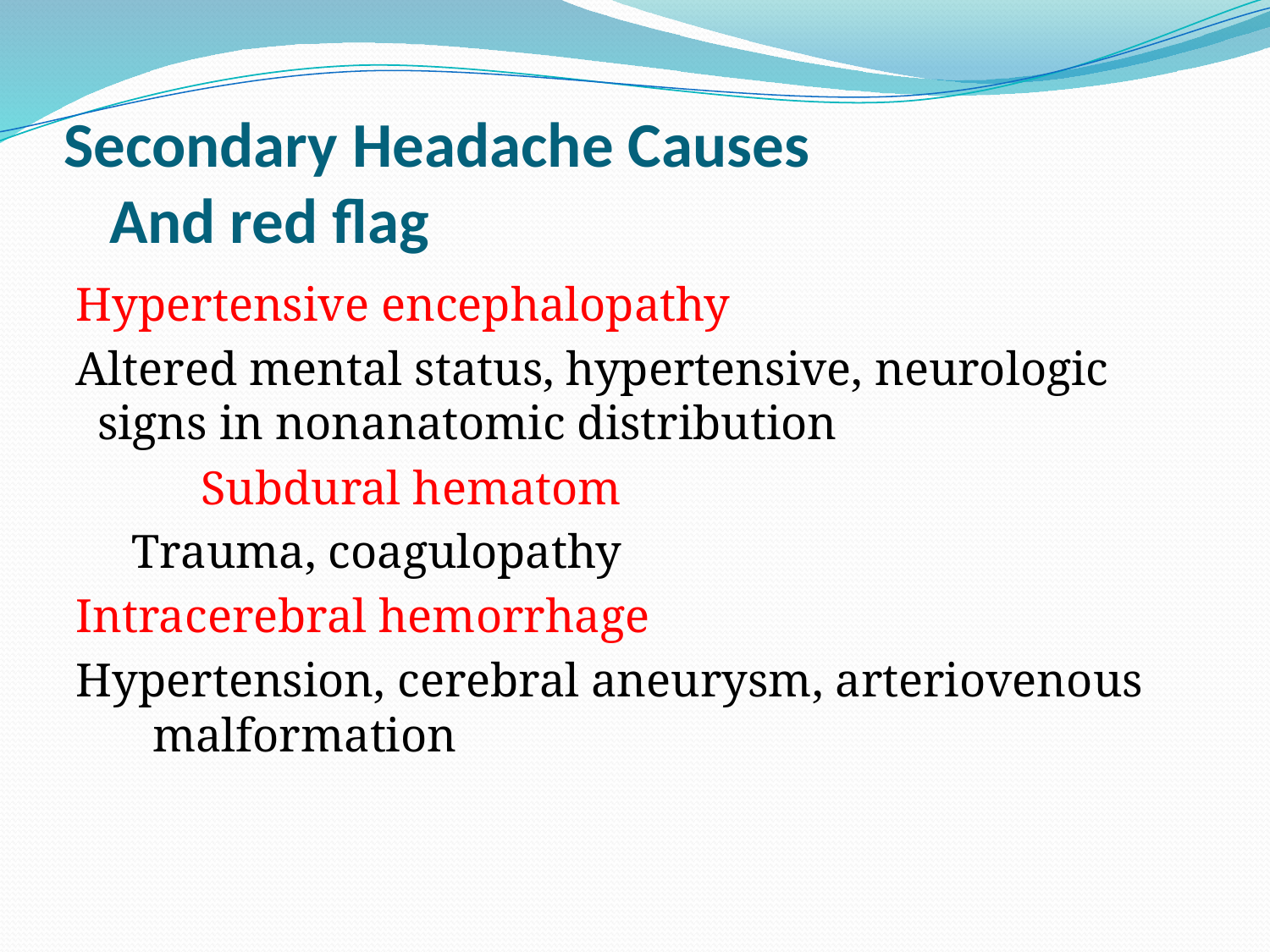

# Secondary Headache Causes And red flag
Hypertensive encephalopathy
	Altered mental status, hypertensive, neurologic signs in nonanatomic distribution
Subdural hematom
Trauma, coagulopathy
Intracerebral hemorrhage
	Hypertension, cerebral aneurysm, arteriovenous malformation